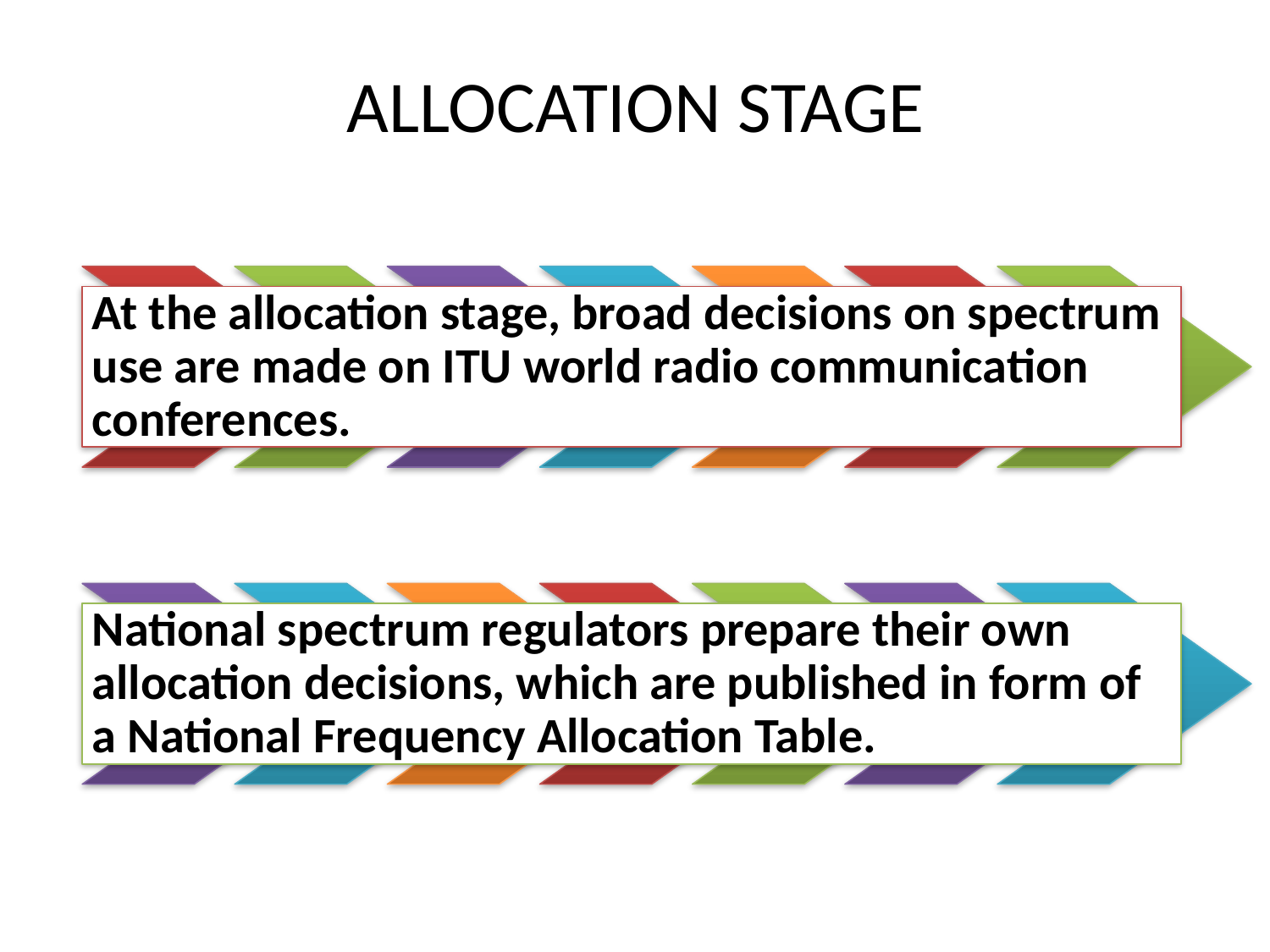

At the allocation stage, broad decisions on spectrum use are made on ITU world radio communication conferences.

National spectrum regulators prepare their own allocation decisions, which are published in form of a National Frequency Allocation Table.
# ALLOCATION STAGE